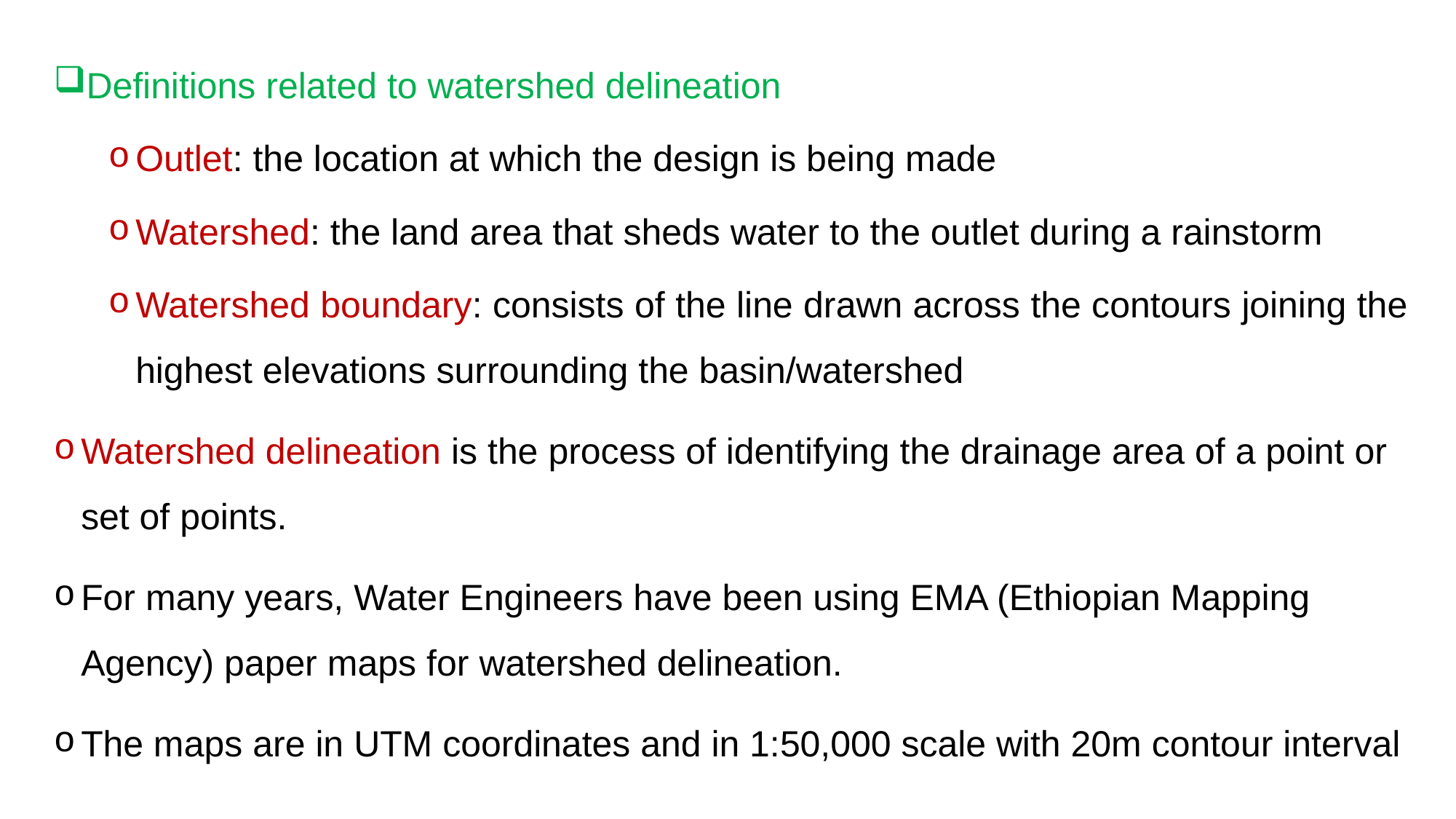

Definitions related to watershed delineation
Outlet: the location at which the design is being made
Watershed: the land area that sheds water to the outlet during a rainstorm
Watershed boundary: consists of the line drawn across the contours joining the highest elevations surrounding the basin/watershed
Watershed delineation is the process of identifying the drainage area of a point or set of points.
For many years, Water Engineers have been using EMA (Ethiopian Mapping Agency) paper maps for watershed delineation.
The maps are in UTM coordinates and in 1:50,000 scale with 20m contour interval